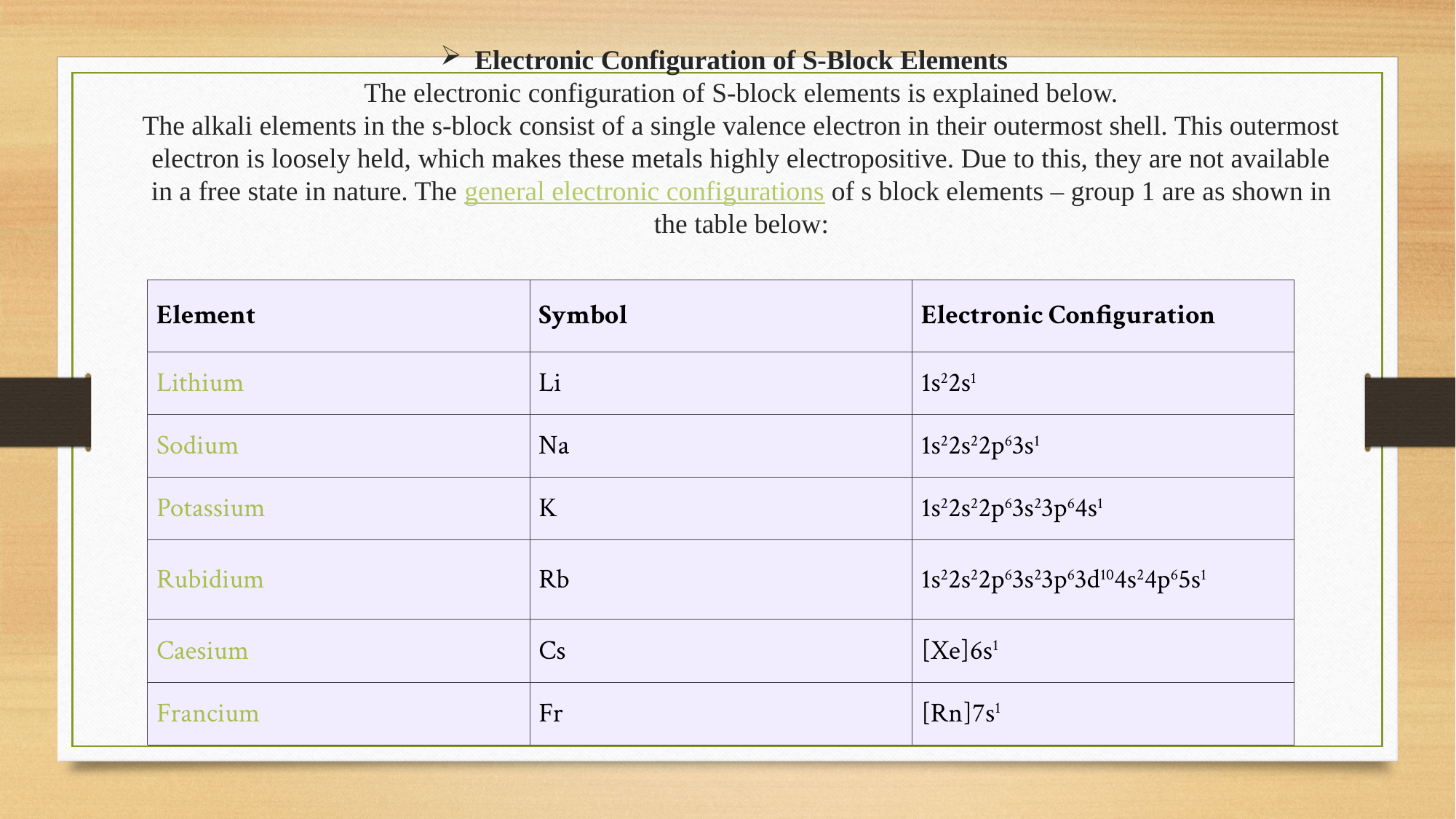

# Electronic Configuration of S-Block Elements The electronic configuration of S-block elements is explained below. The alkali elements in the s-block consist of a single valence electron in their outermost shell. This outermost electron is loosely held, which makes these metals highly electropositive. Due to this, they are not available in a free state in nature. The general electronic configurations of s block elements – group 1 are as shown in the table below:
| Element | Symbol | Electronic Configuration |
| --- | --- | --- |
| Lithium | Li | 1s22s1 |
| Sodium | Na | 1s22s22p63s1 |
| Potassium | K | 1s22s22p63s23p64s1 |
| Rubidium | Rb | 1s22s22p63s23p63d104s24p65s1 |
| Caesium | Cs | [Xe]6s1 |
| Francium | Fr | [Rn]7s1 |